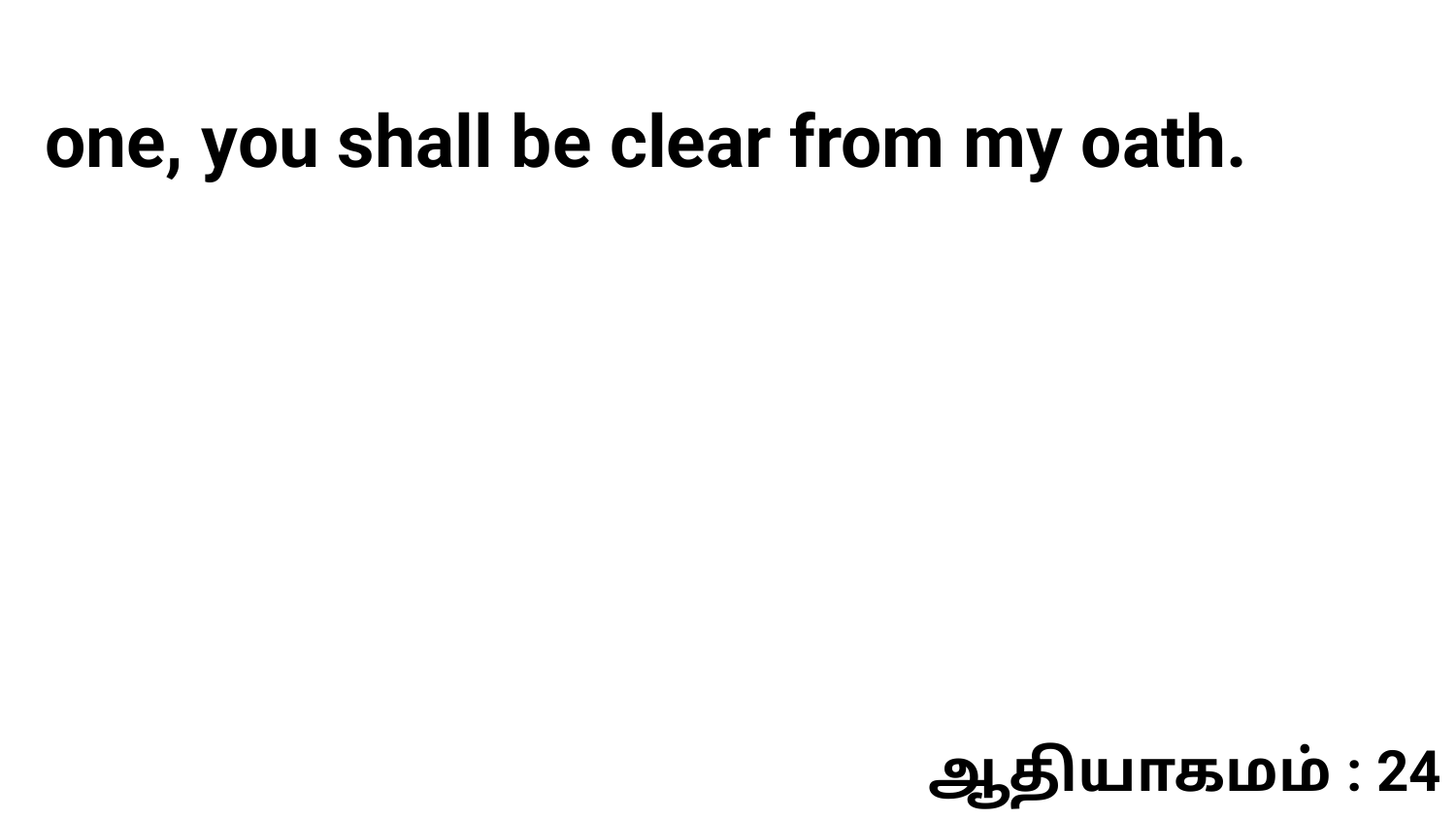

one, you shall be clear from my oath.
ஆதியாகமம் : 24